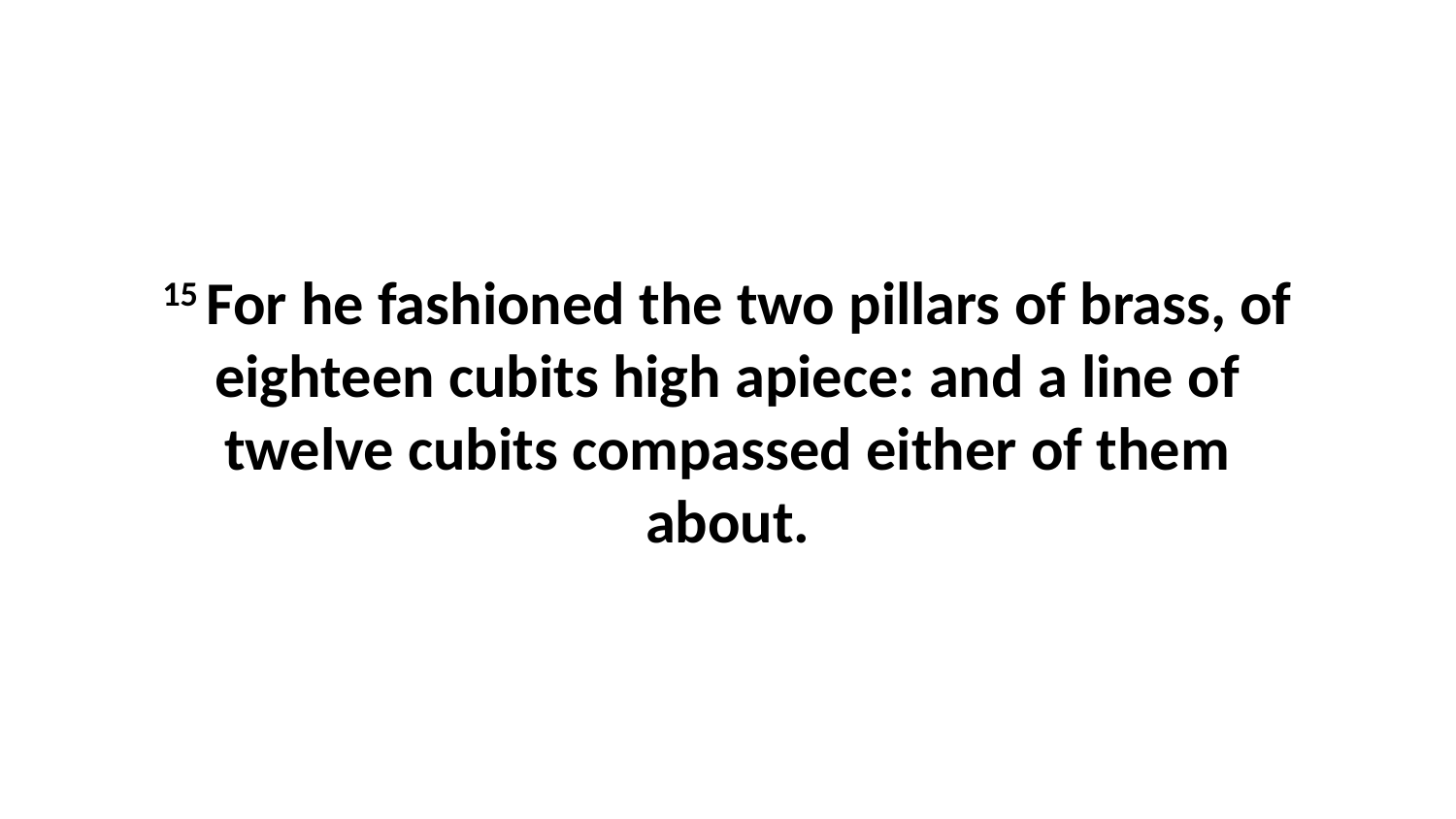

15 For he fashioned the two pillars of brass, of eighteen cubits high apiece: and a line of twelve cubits compassed either of them about.